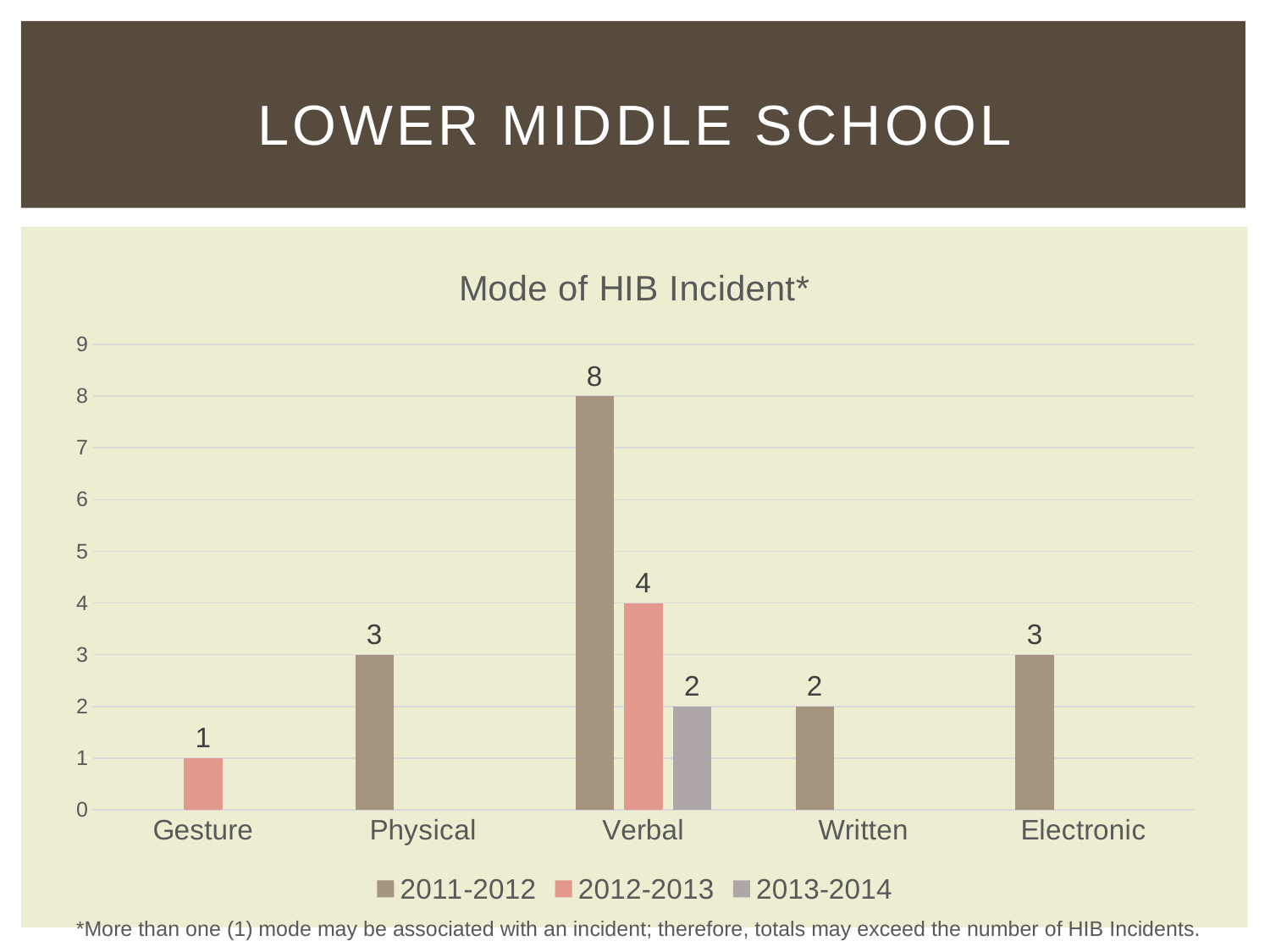

# Lower Middle SCHOOL

### Chart: Mode of HIB Incident*

| Category | 2011-2012 | 2012-2013 | 2013-2014 |
|---|---|---|---|
| Gesture | None | 1.0 | None |
| Physical | 3.0 | None | None |
| Verbal | 8.0 | 4.0 | 2.0 |
| Written | 2.0 | None | None |
| Electronic | 3.0 | None | None |
*More than one (1) mode may be associated with an incident; therefore, totals may exceed the number of HIB Incidents.